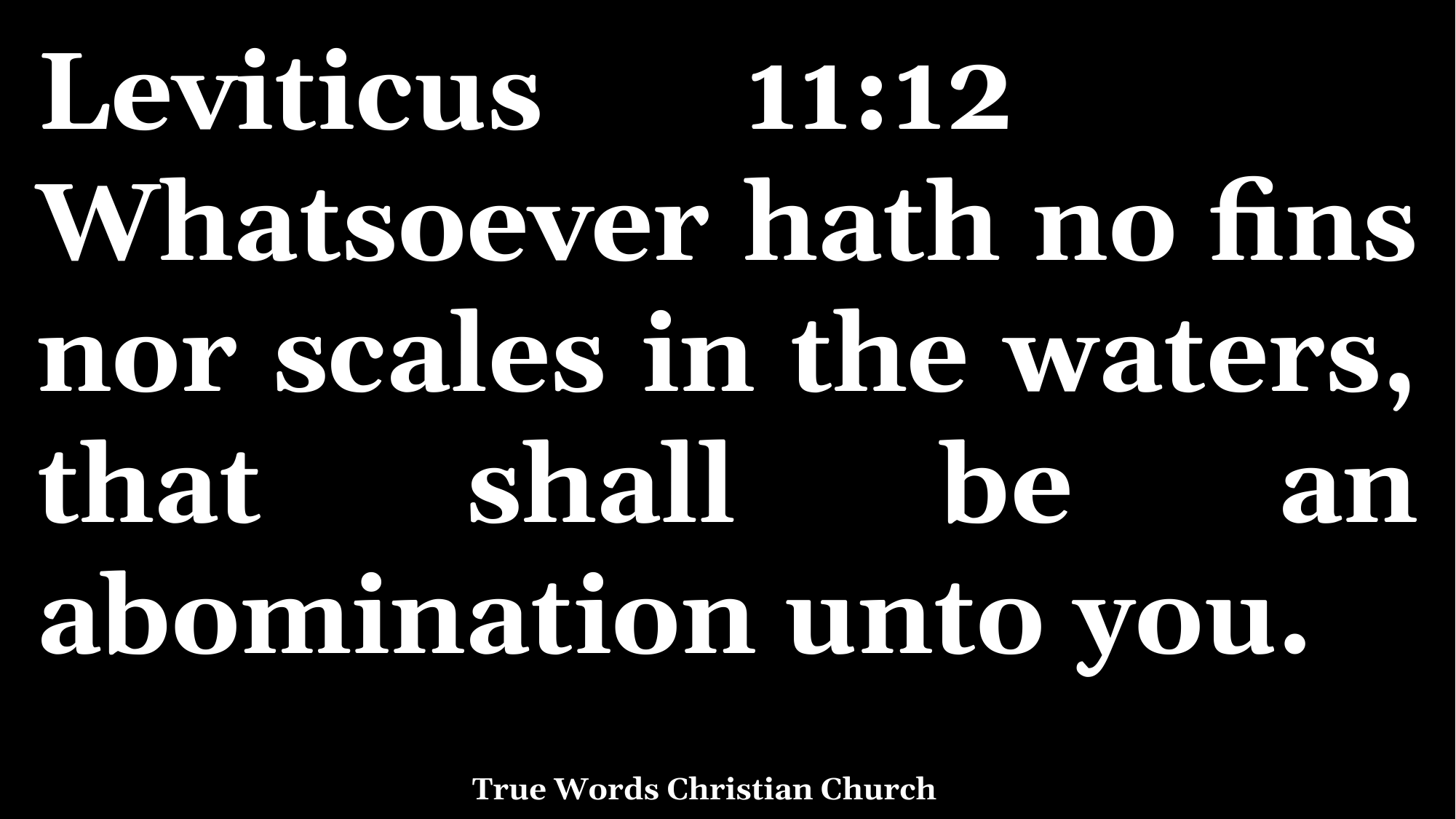

Leviticus 11:12   Whatsoever hath no fins nor scales in the waters, that shall be an abomination unto you.
True Words Christian Church